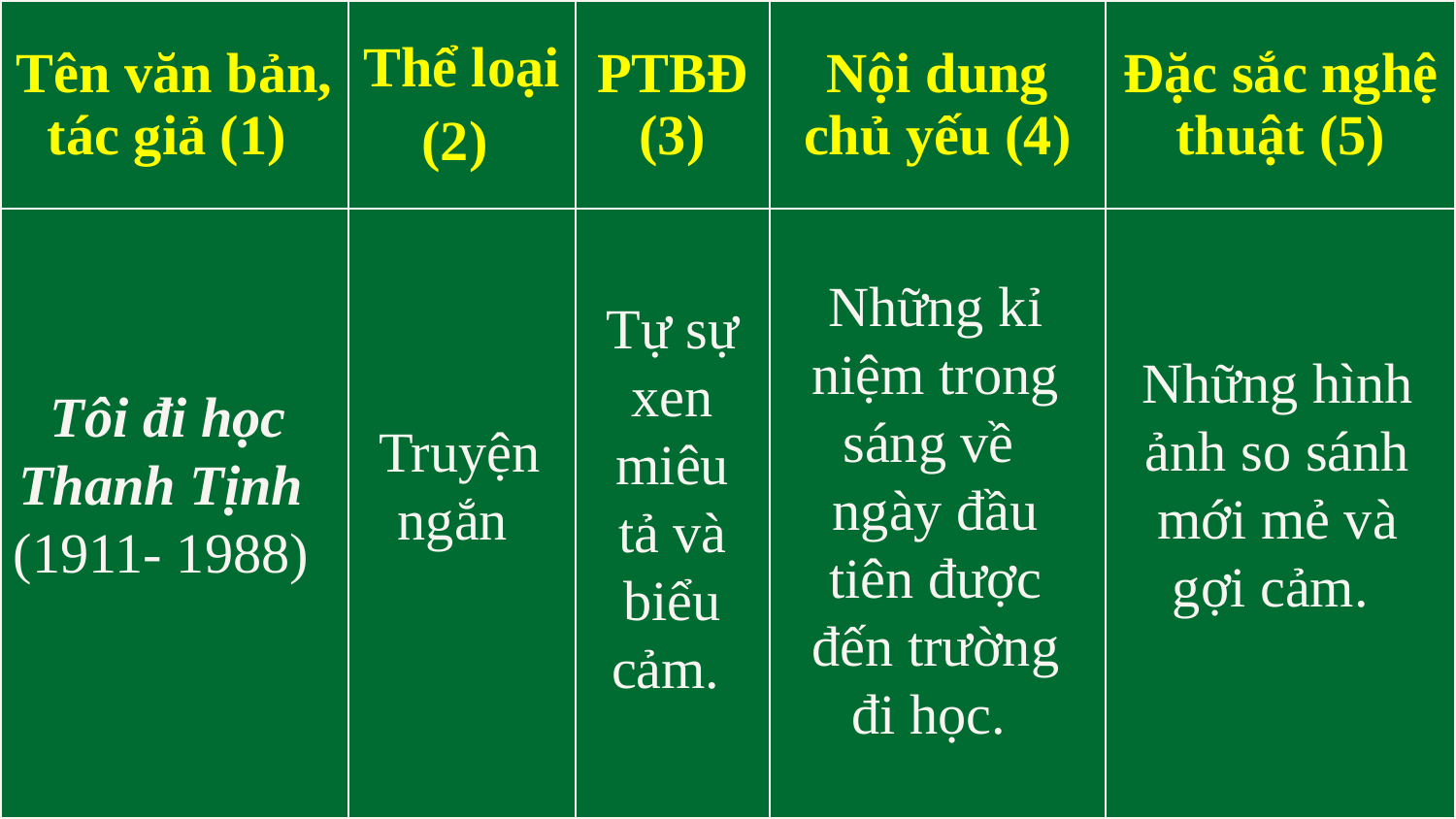

| Tên văn bản, tác giả (1) | Thể loại (2) | PTBĐ (3) | Nội dung chủ yếu (4) | Đặc sắc nghệ thuật (5) |
| --- | --- | --- | --- | --- |
|  |  |  |  |  |
Những kỉ niệm trong sáng về  ngày đầu tiên được đến trường đi học.
Tự sự xen miêu tả và biểu cảm.
Những hình ảnh so sánh mới mẻ và gợi cảm.
Tôi đi học
Thanh Tịnh
(1911- 1988)
Truyện ngắn